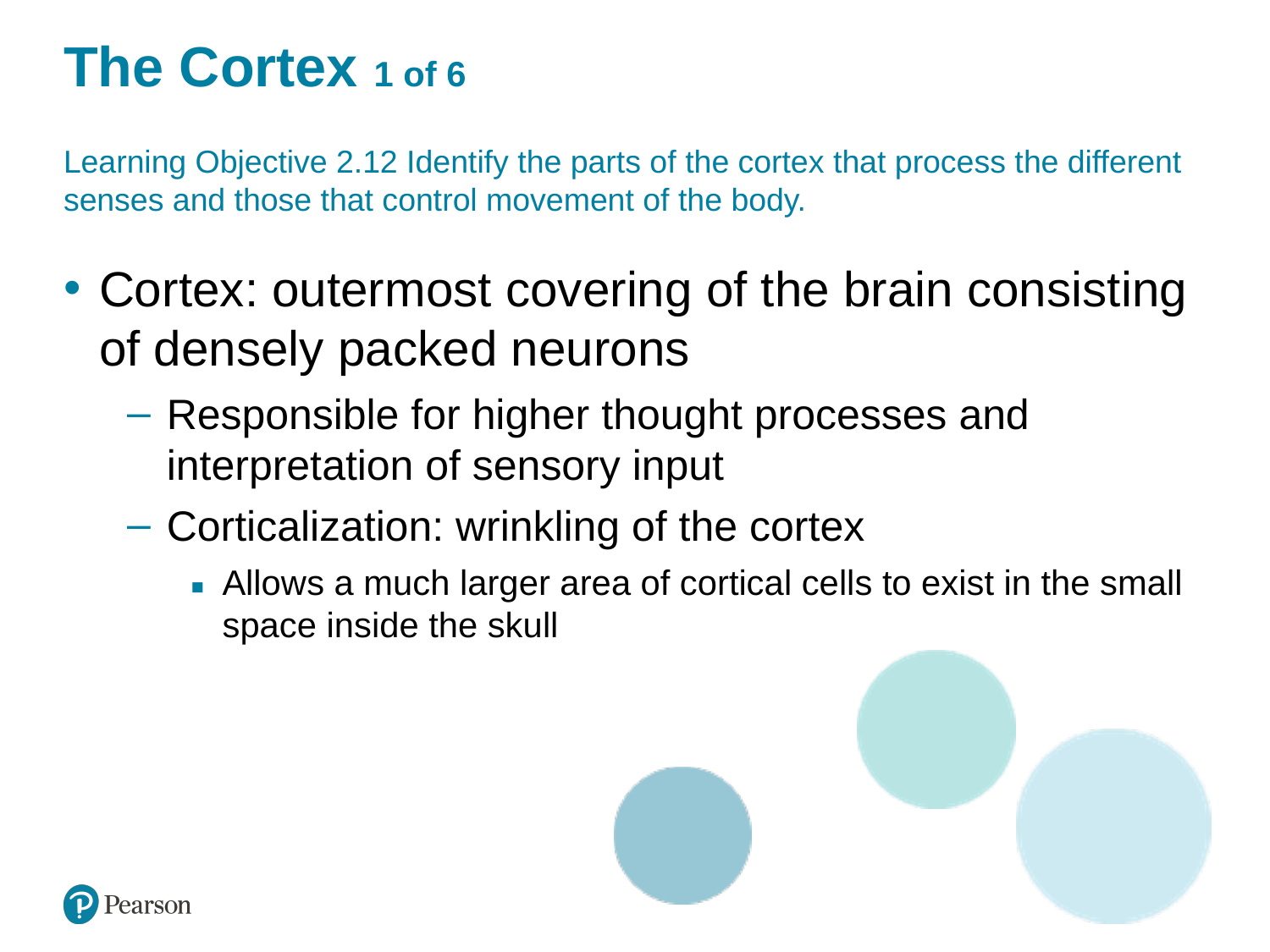

# The Cortex 1 of 6
Learning Objective 2.12 Identify the parts of the cortex that process the different senses and those that control movement of the body.
Cortex: outermost covering of the brain consisting of densely packed neurons
Responsible for higher thought processes and interpretation of sensory input
Corticalization: wrinkling of the cortex
Allows a much larger area of cortical cells to exist in the small space inside the skull